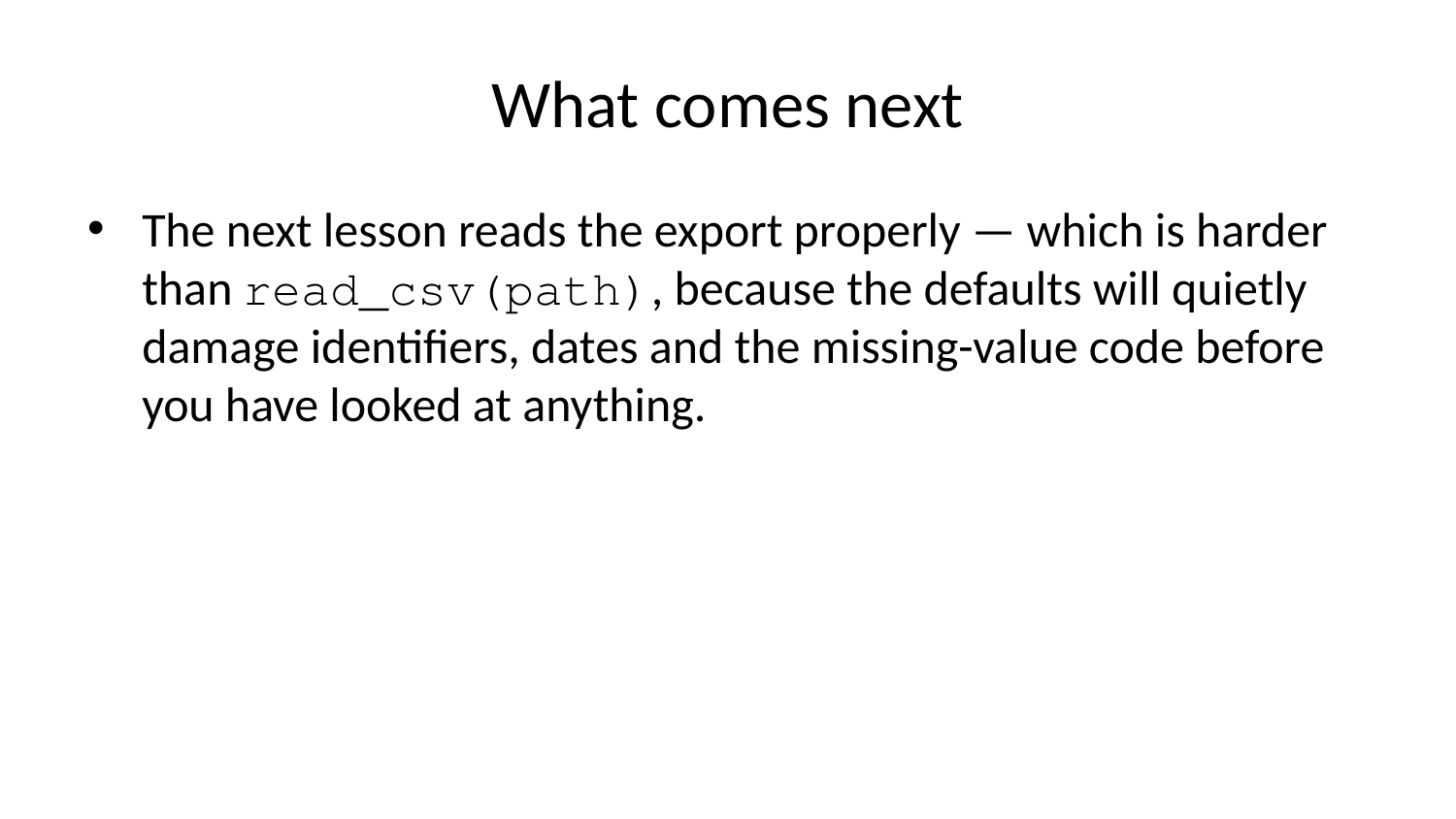

# What comes next
The next lesson reads the export properly — which is harder than read_csv(path), because the defaults will quietly damage identifiers, dates and the missing-value code before you have looked at anything.